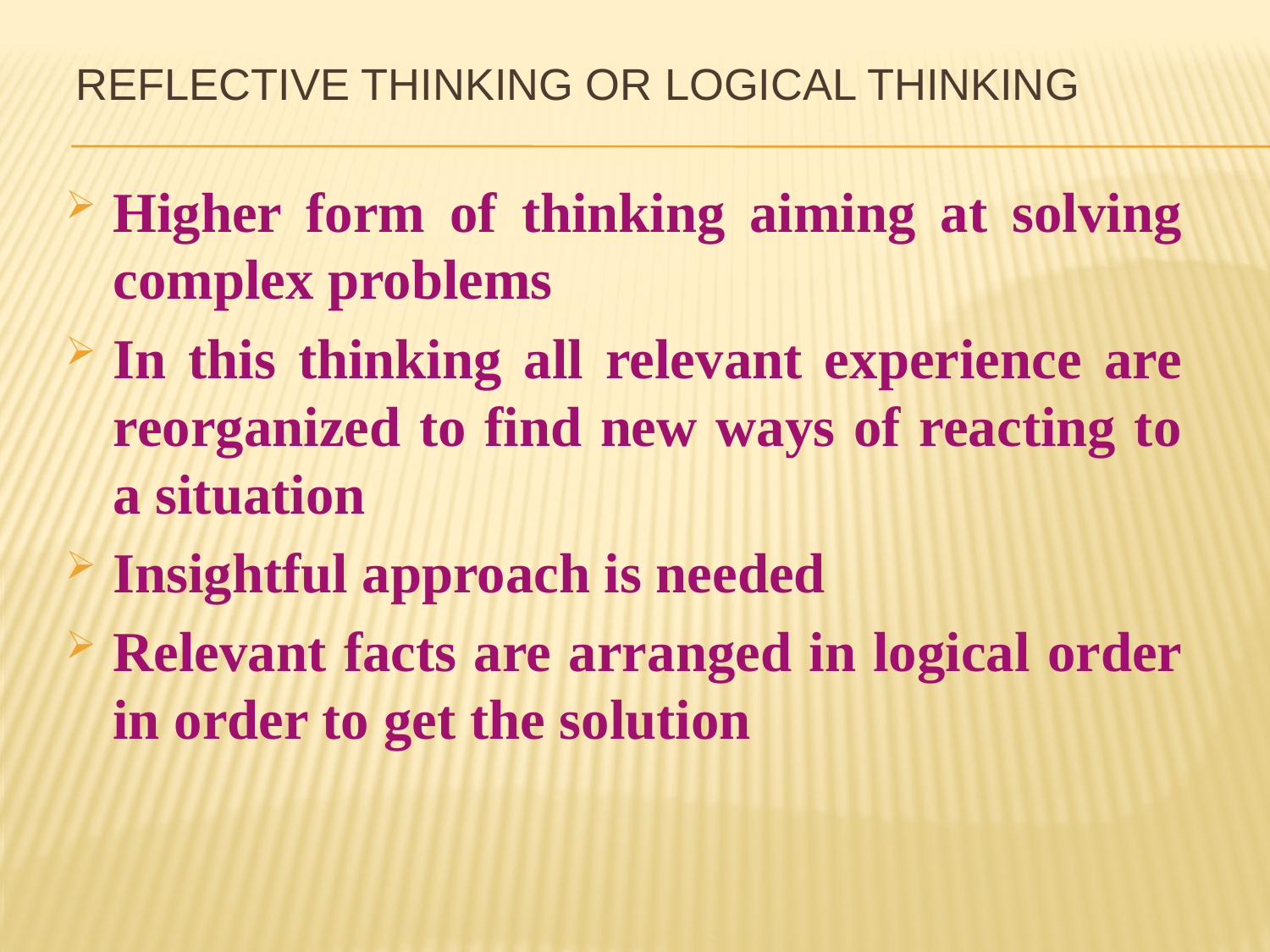

# Reflective Thinking or Logical Thinking
Higher form of thinking aiming at solving complex problems
In this thinking all relevant experience are reorganized to find new ways of reacting to a situation
Insightful approach is needed
Relevant facts are arranged in logical order in order to get the solution